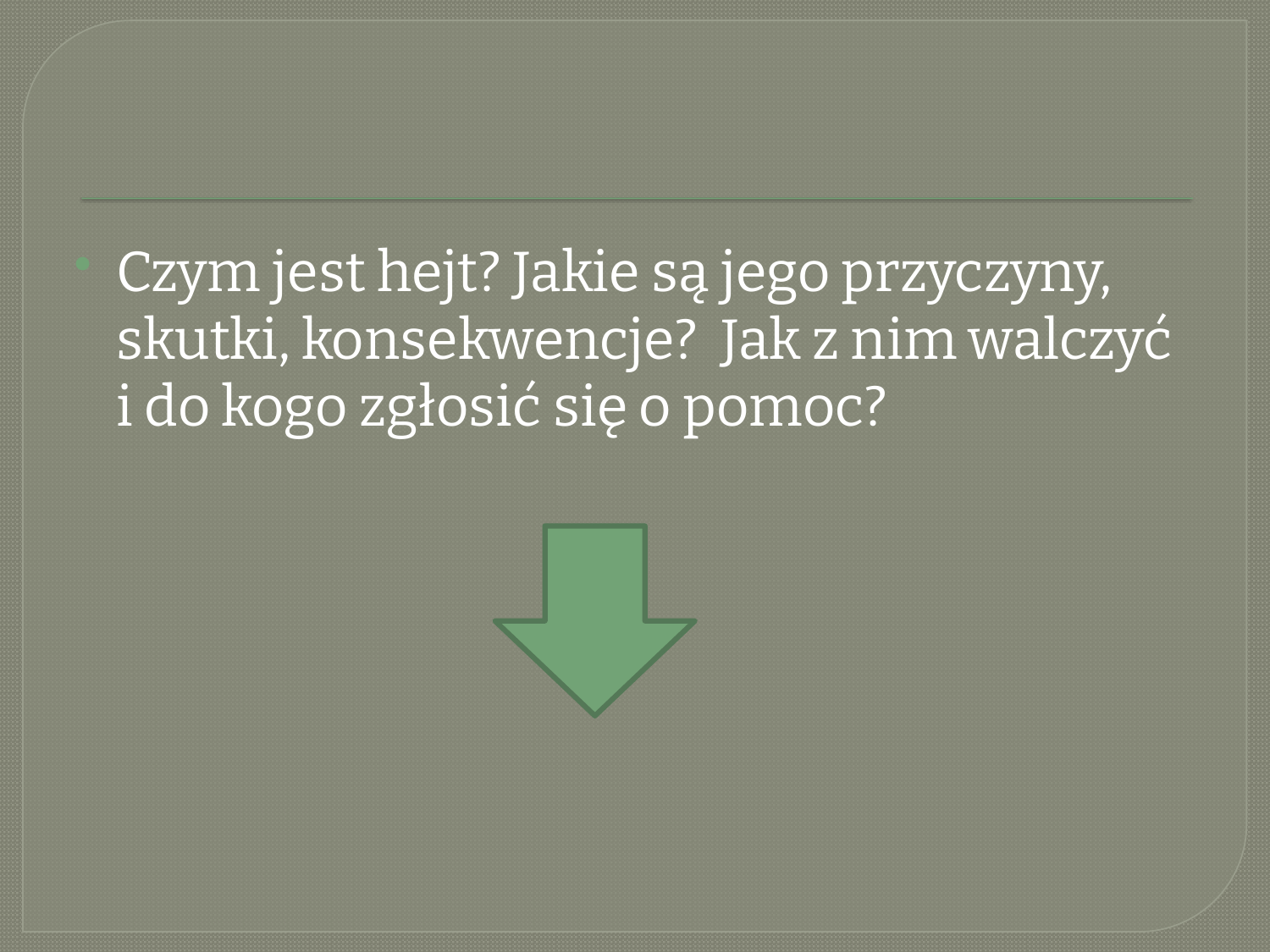

#
Czym jest hejt? Jakie są jego przyczyny, skutki, konsekwencje?  Jak z nim walczyć i do kogo zgłosić się o pomoc?